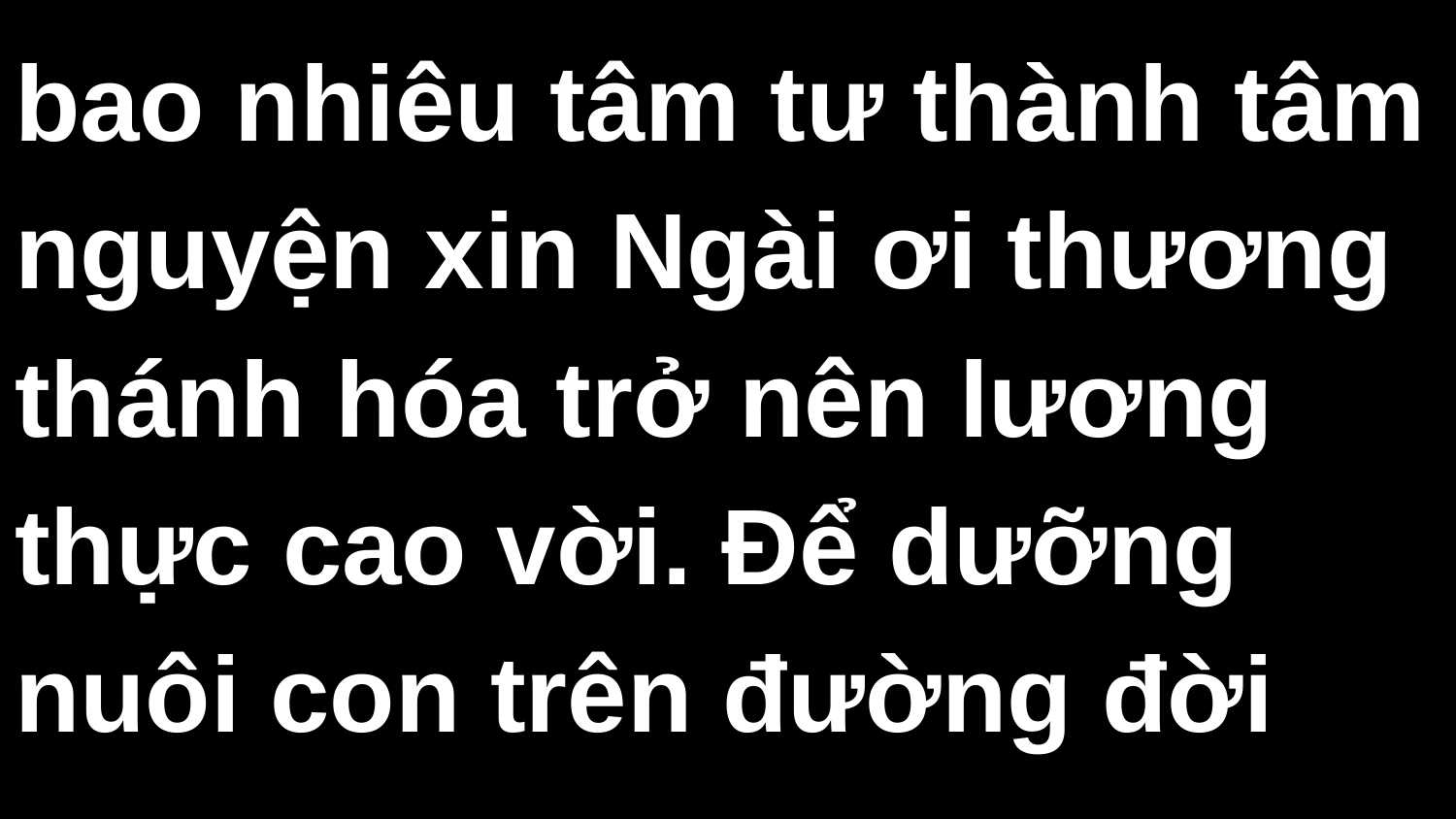

bao nhiêu tâm tư thành tâm nguyện xin Ngài ơi thương thánh hóa trở nên lương thực cao vời. Để dưỡng nuôi con trên đường đời